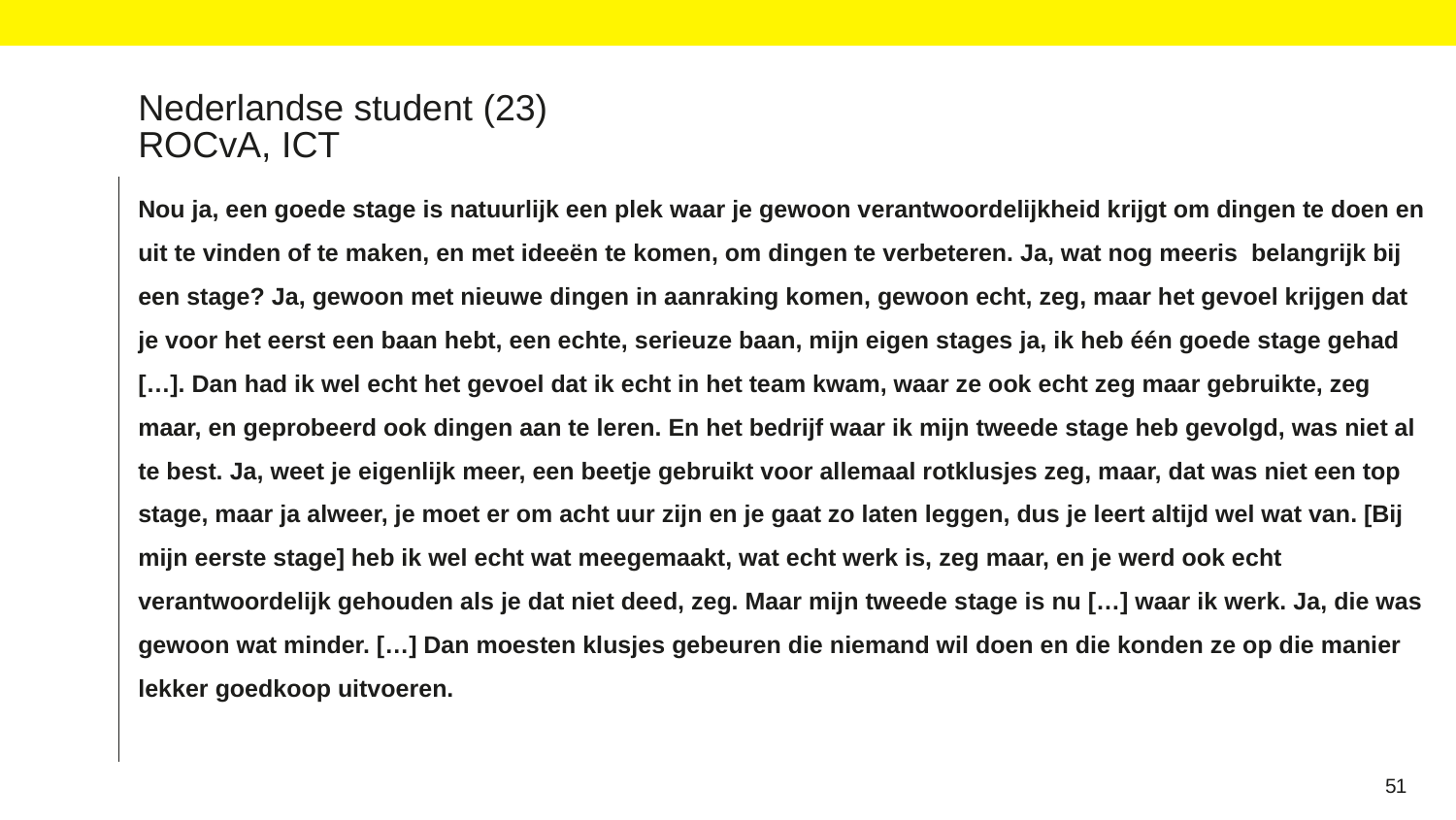

# Nederlandse student (23) ROCvA, ICT
Nou ja, een goede stage is natuurlijk een plek waar je gewoon verantwoordelijkheid krijgt om dingen te doen en uit te vinden of te maken, en met ideeën te komen, om dingen te verbeteren. Ja, wat nog meeris  belangrijk bij een stage? Ja, gewoon met nieuwe dingen in aanraking komen, gewoon echt, zeg, maar het gevoel krijgen dat je voor het eerst een baan hebt, een echte, serieuze baan, mijn eigen stages ja, ik heb één goede stage gehad […]. Dan had ik wel echt het gevoel dat ik echt in het team kwam, waar ze ook echt zeg maar gebruikte, zeg maar, en geprobeerd ook dingen aan te leren. En het bedrijf waar ik mijn tweede stage heb gevolgd, was niet al te best. Ja, weet je eigenlijk meer, een beetje gebruikt voor allemaal rotklusjes zeg, maar, dat was niet een top stage, maar ja alweer, je moet er om acht uur zijn en je gaat zo laten leggen, dus je leert altijd wel wat van. [Bij mijn eerste stage] heb ik wel echt wat meegemaakt, wat echt werk is, zeg maar, en je werd ook echt verantwoordelijk gehouden als je dat niet deed, zeg. Maar mijn tweede stage is nu […] waar ik werk. Ja, die was gewoon wat minder. […] Dan moesten klusjes gebeuren die niemand wil doen en die konden ze op die manier lekker goedkoop uitvoeren.

51